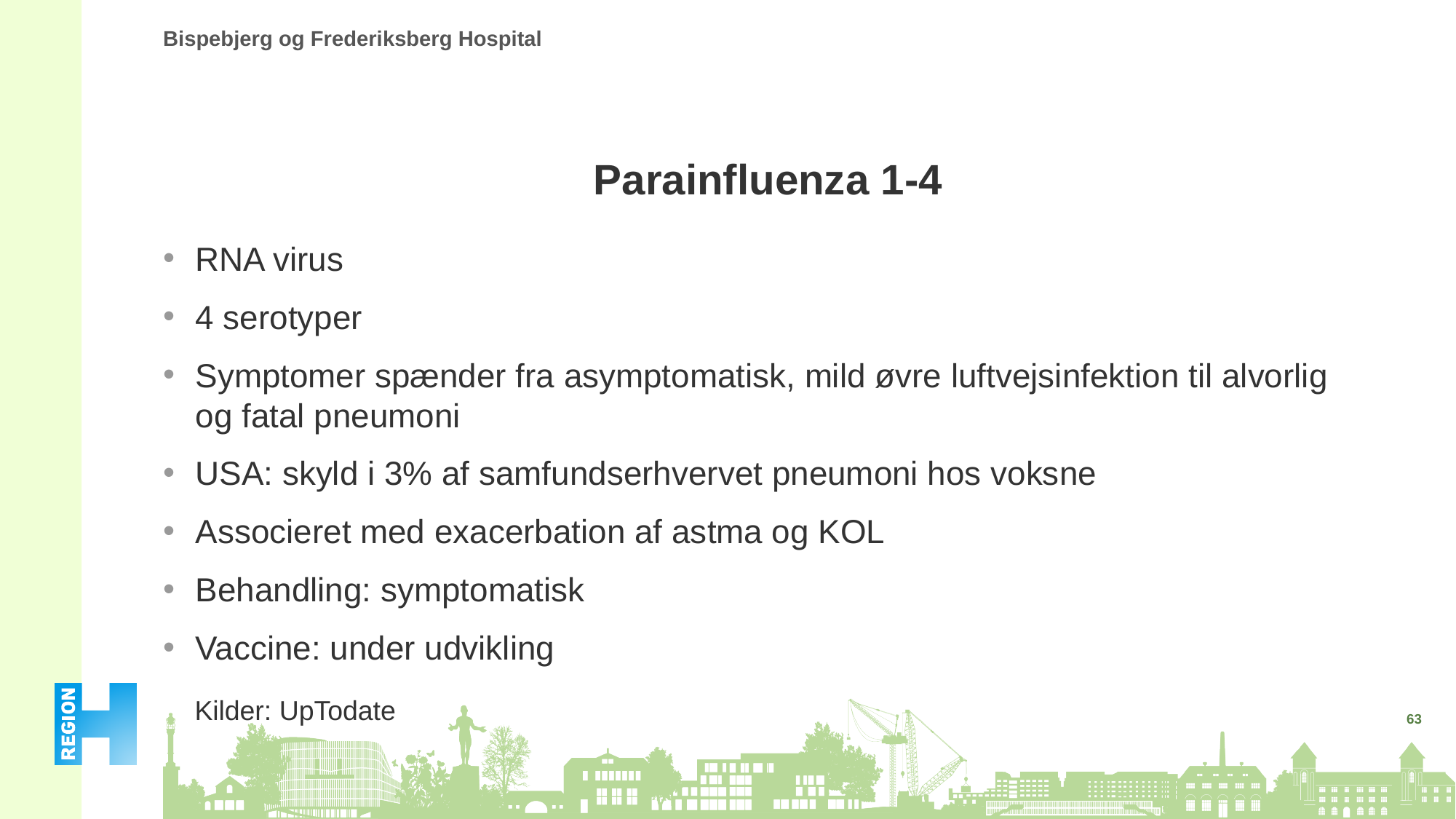

# Parainfluenza 1-4
RNA virus
4 serotyper
Symptomer spænder fra asymptomatisk, mild øvre luftvejsinfektion til alvorlig og fatal pneumoni
USA: skyld i 3% af samfundserhvervet pneumoni hos voksne
Associeret med exacerbation af astma og KOL
Behandling: symptomatisk
Vaccine: under udvikling

Kilder: UpTodate
63